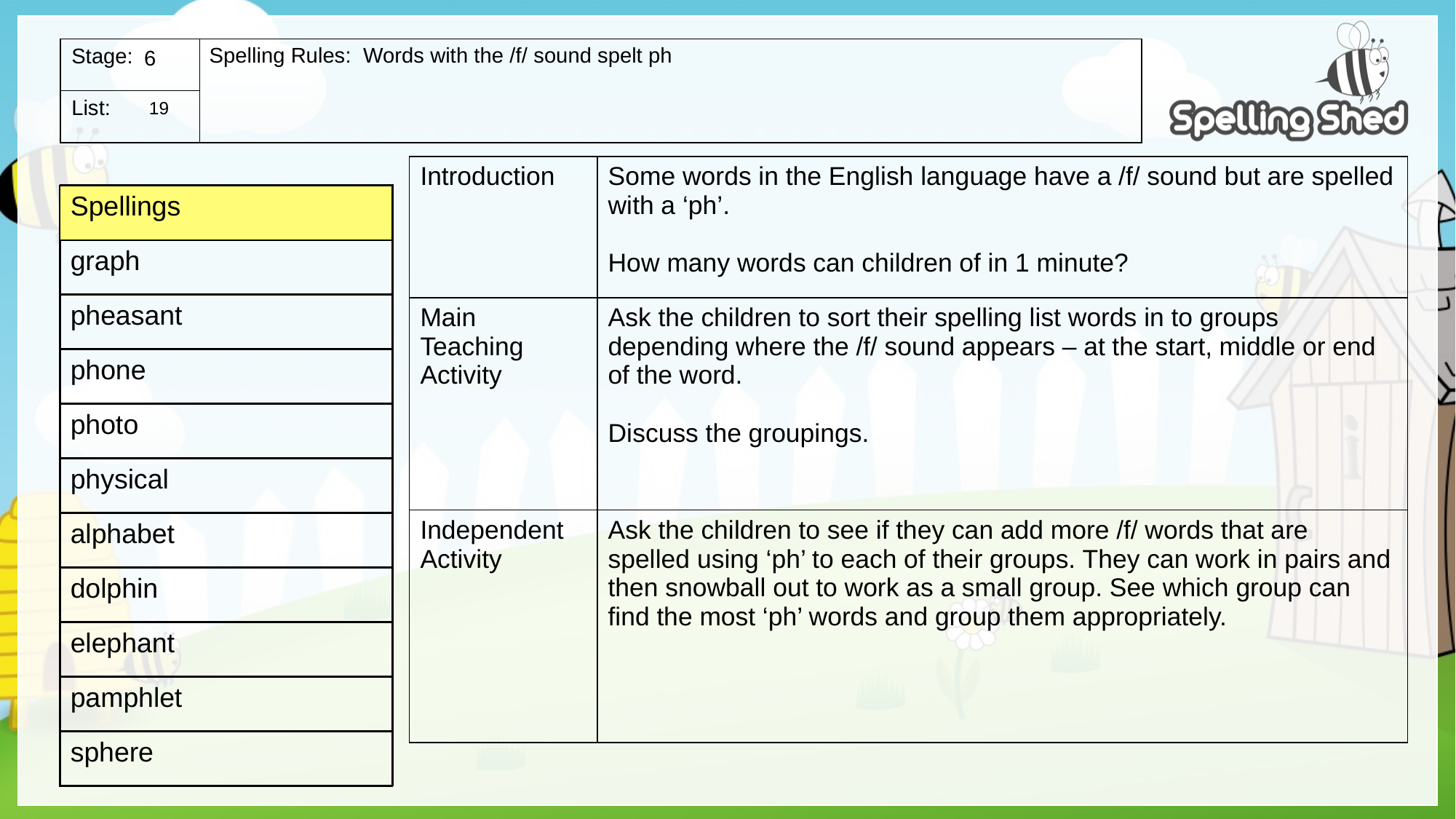

Spelling Rules:  Words with the /f/ sound spelt ph

6
 19
| Introduction | Some words in the English language have a /f/ sound but are spelled with a ‘ph’. How many words can children of in 1 minute? |
| --- | --- |
| Main Teaching Activity | Ask the children to sort their spelling list words in to groups depending where the /f/ sound appears – at the start, middle or end of the word. Discuss the groupings. |
| Independent Activity | Ask the children to see if they can add more /f/ words that are spelled using ‘ph’ to each of their groups. They can work in pairs and then snowball out to work as a small group. See which group can find the most ‘ph’ words and group them appropriately. |
| Spellings |
| --- |
| graph |
| pheasant |
| phone |
| photo |
| physical |
| alphabet |
| dolphin |
| elephant |
| pamphlet |
| sphere |